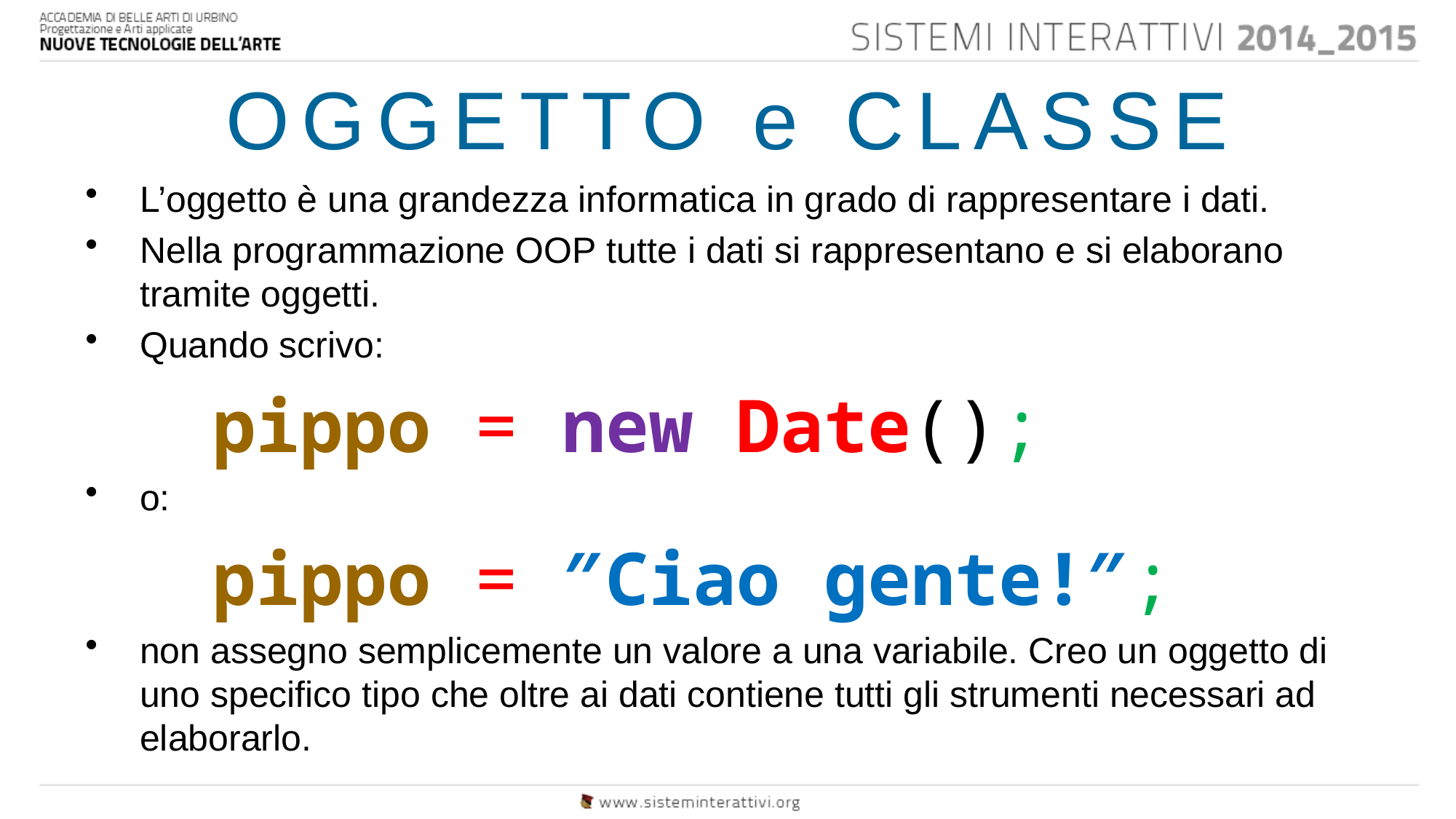

# OGGETTO e CLASSE
L’oggetto è una grandezza informatica in grado di rappresentare i dati.
Nella programmazione OOP tutte i dati si rappresentano e si elaborano tramite oggetti.
Quando scrivo:
pippo = new Date();
o:
pippo = ″Ciao gente!″;
non assegno semplicemente un valore a una variabile. Creo un oggetto di uno specifico tipo che oltre ai dati contiene tutti gli strumenti necessari ad elaborarlo.